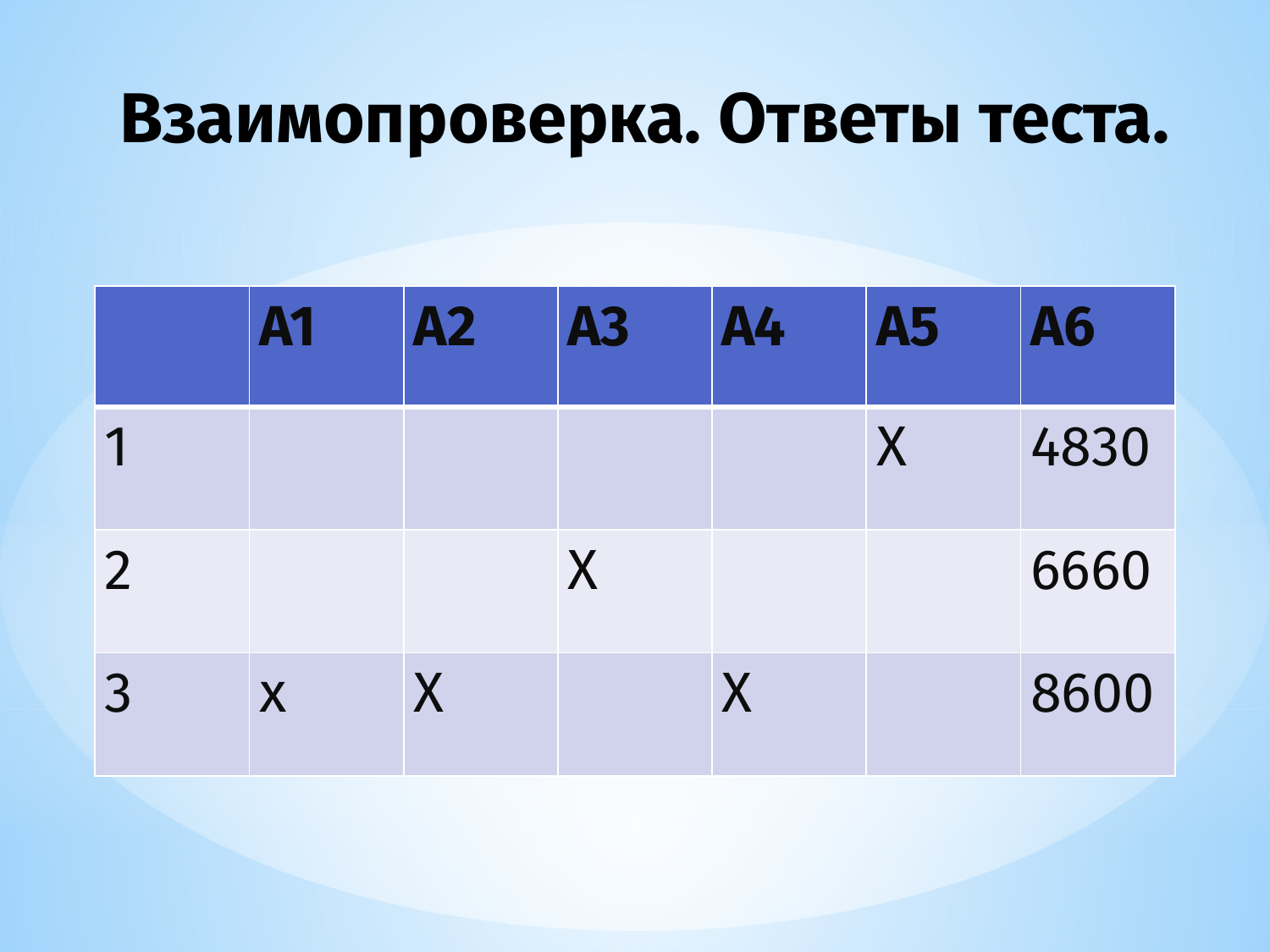

# Взаимопроверка. Ответы теста.
|  | А1 | А2 | А3 | А4 | А5 | А6 |
| --- | --- | --- | --- | --- | --- | --- |
| 1 |  |  |  |  | Х | 4830 |
| 2 |  |  | Х |  |  | 6660 |
| 3 | х | Х |  | Х |  | 8600 |